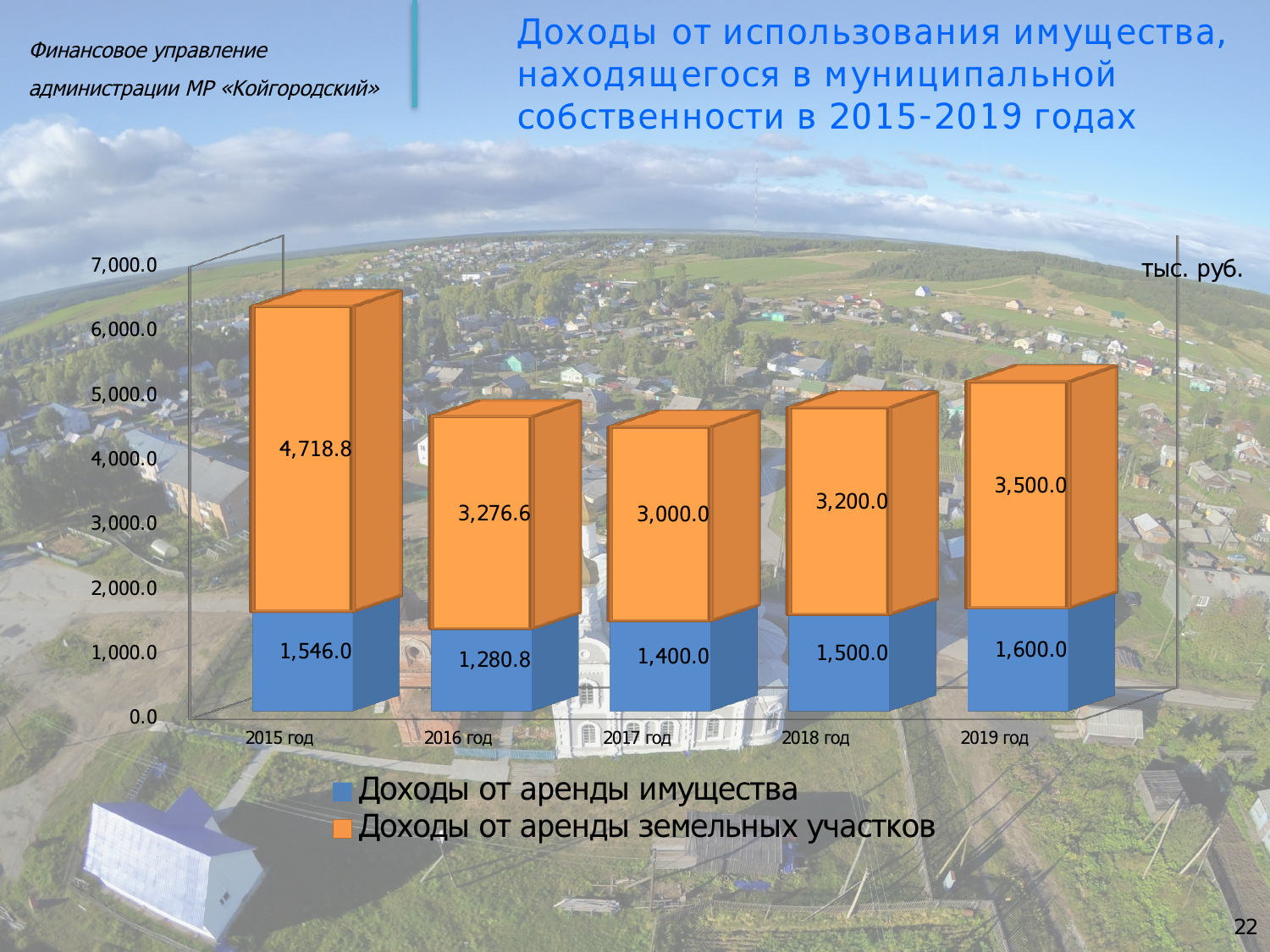

# Доходы от использования имущества, находящегося в муниципальной собственности в 2015-2019 годах

[unsupported chart]

тыс. руб.
22